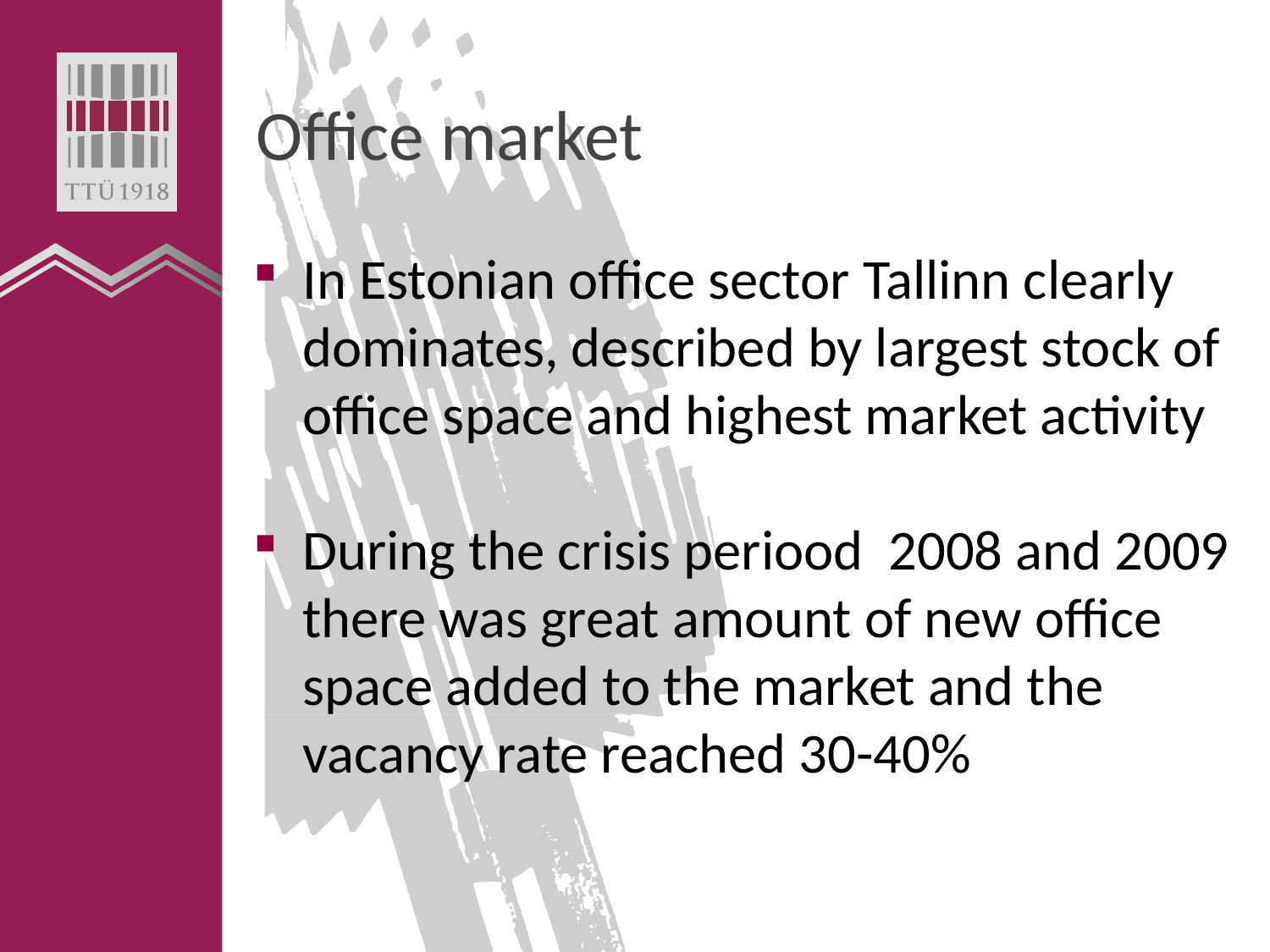

# Office market
In Estonian office sector Tallinn clearly dominates, described by largest stock of office space and highest market activity

During the crisis periood  2008 and 2009 there was great amount of new office space added to the market and the vacancy rate reached 30-40%